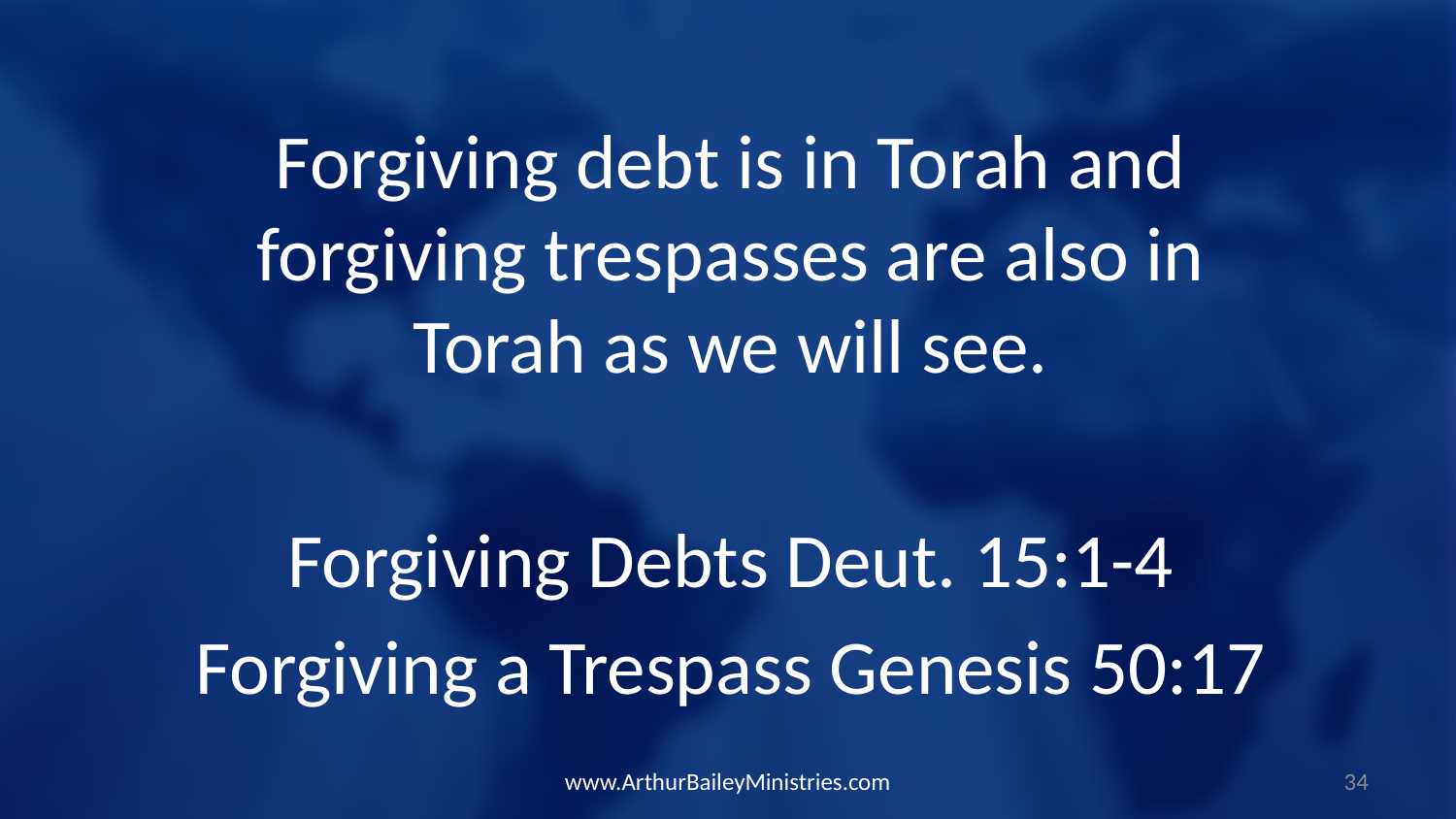

Forgiving debt is in Torah and forgiving trespasses are also in Torah as we will see.

Forgiving Debts Deut. 15:1-4
Forgiving a Trespass Genesis 50:17
www.ArthurBaileyMinistries.com
34